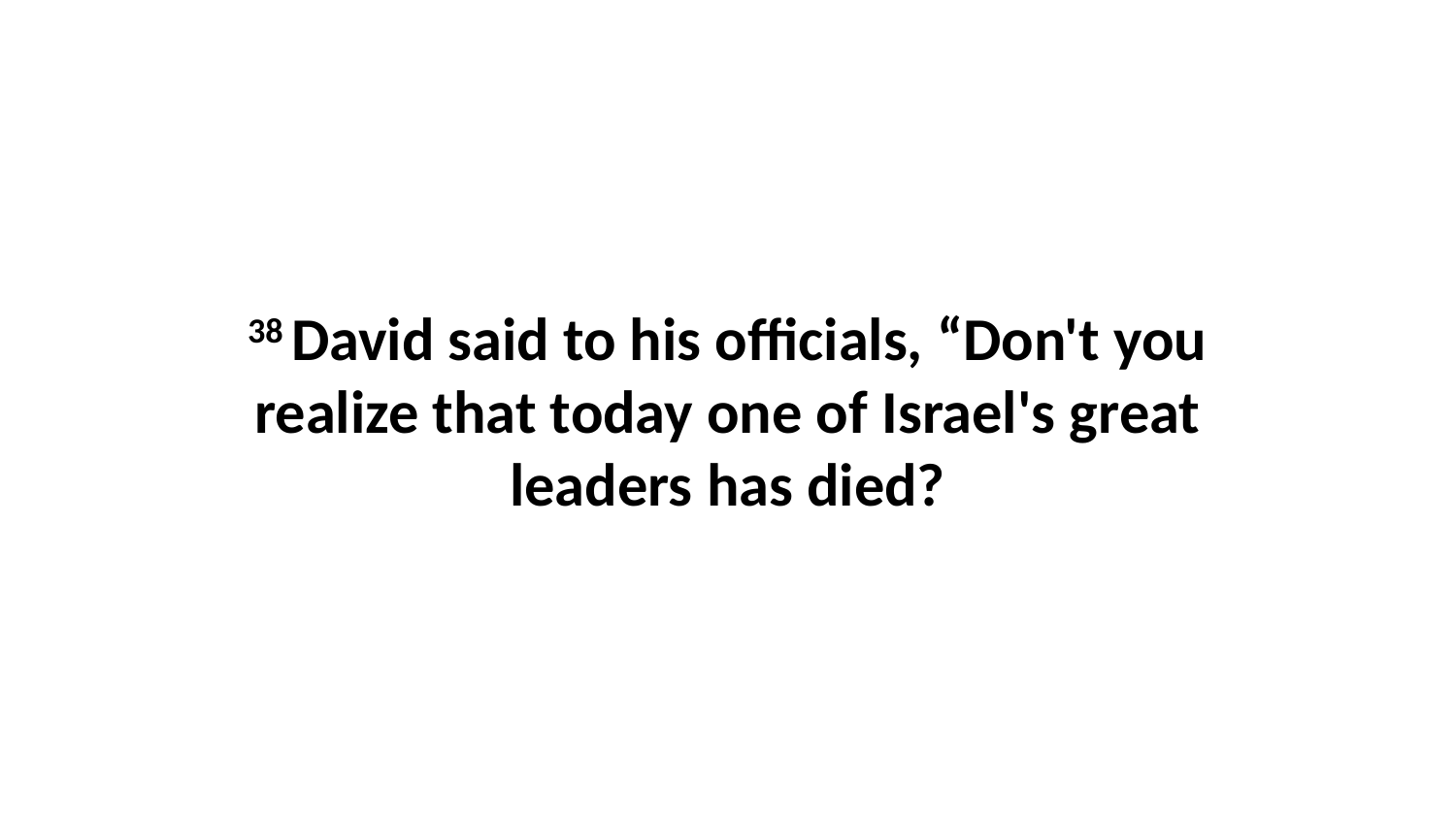

38 David said to his officials, “Don't you realize that today one of Israel's great leaders has died?